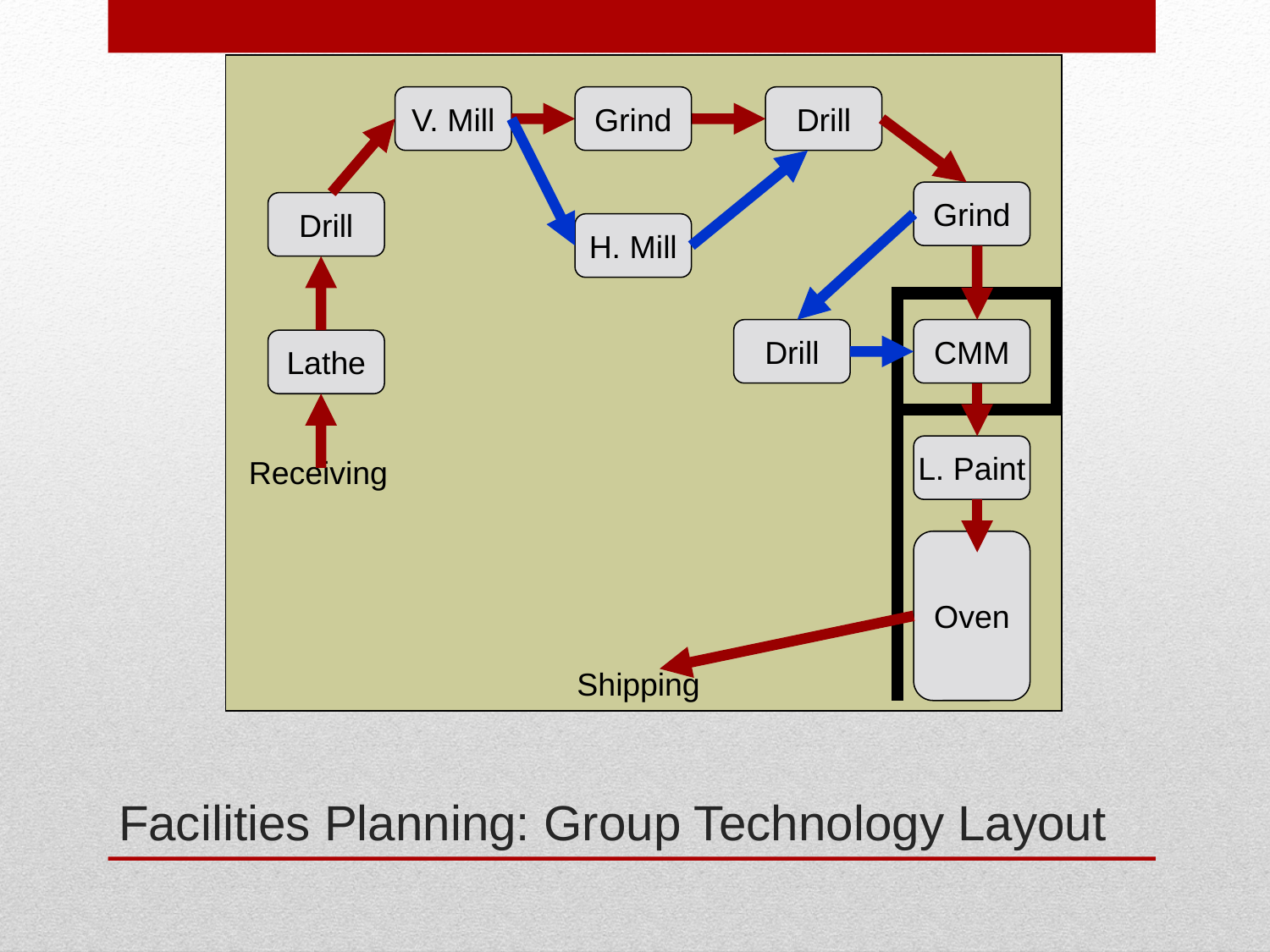

V. Mill
Grind
Drill

Grind
Drill
H. Mill

Drill
CMM

Lathe

L. Paint
Receiving

Oven

Shipping
# Facilities Planning: Group Technology Layout